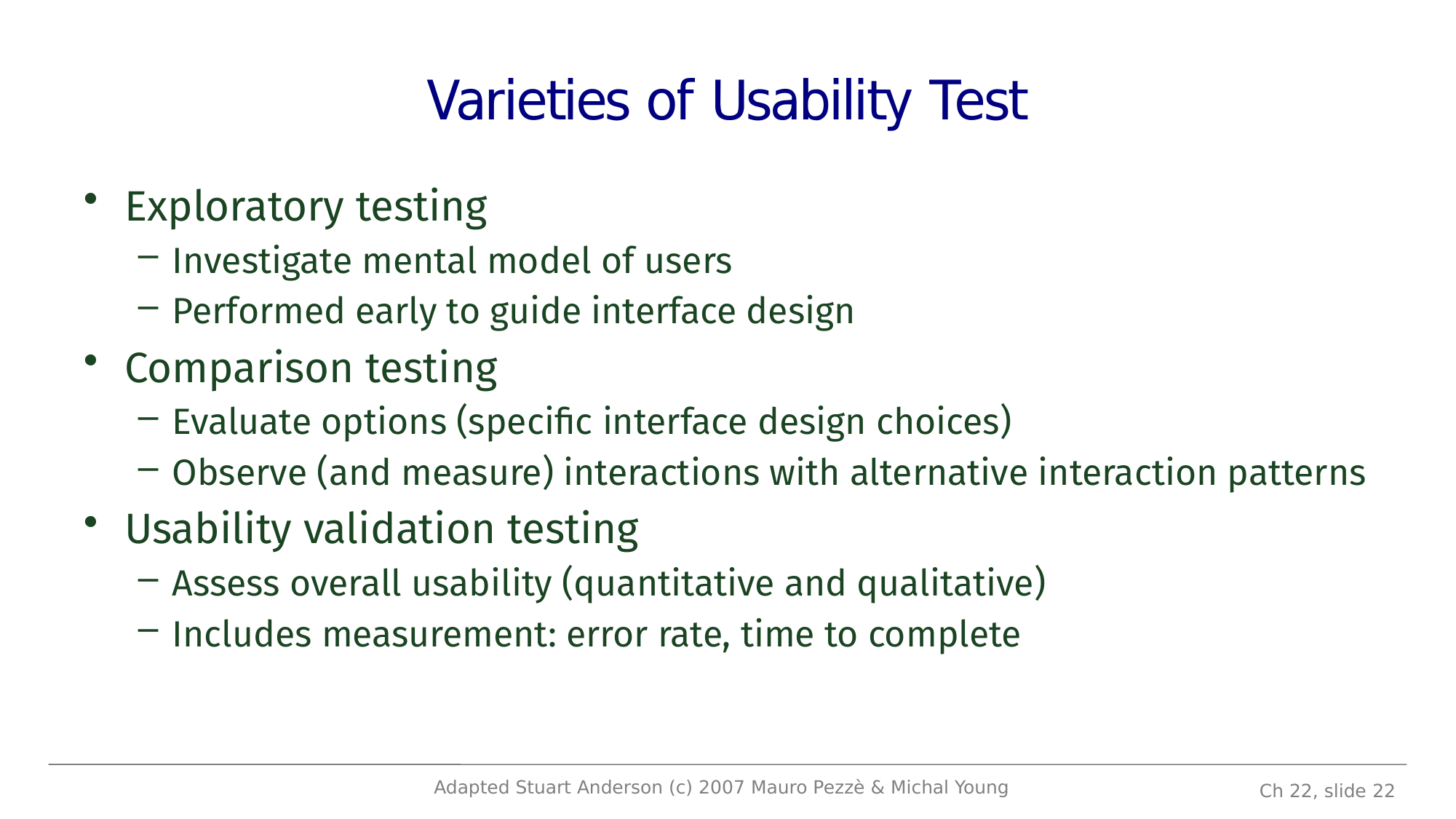

# Varieties of Usability Test
Exploratory testing
Investigate mental model of users
Performed early to guide interface design
Comparison testing
Evaluate options (specific interface design choices)
Observe (and measure) interactions with alternative interaction patterns
Usability validation testing
Assess overall usability (quantitative and qualitative)
Includes measurement: error rate, time to complete
Adapted Stuart Anderson (c) 2007 Mauro Pezzè & Michal Young
 Ch 22, slide 22